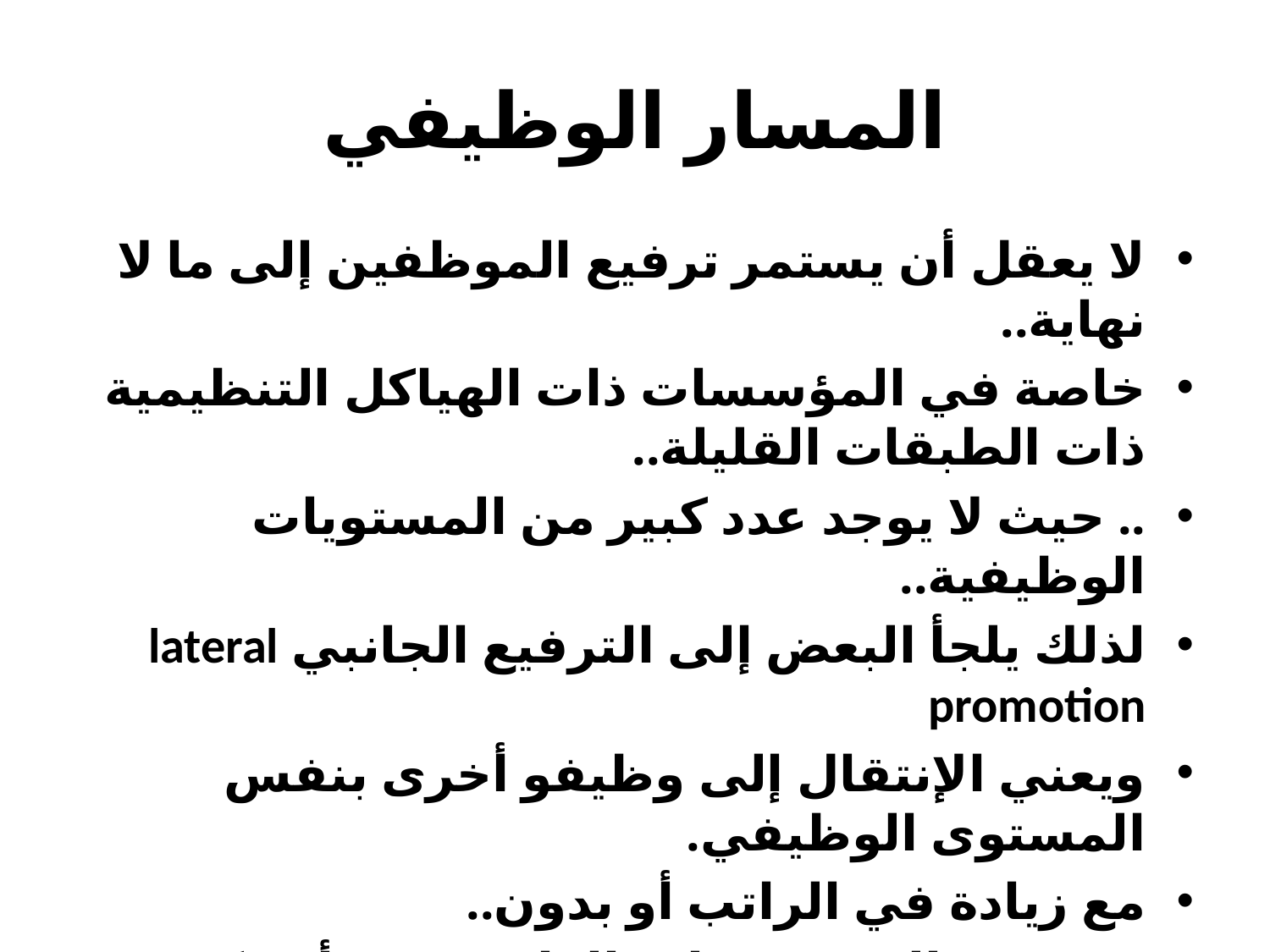

# المسار الوظيفي
لا يعقل أن يستمر ترفيع الموظفين إلى ما لا نهاية..
خاصة في المؤسسات ذات الهياكل التنظيمية ذات الطبقات القليلة..
.. حيث لا يوجد عدد كبير من المستويات الوظيفية..
لذلك يلجأ البعض إلى الترفيع الجانبي lateral promotion
ويعني الإنتقال إلى وظيفو أخرى بنفس المستوى الوظيفي.
مع زيادة في الراتب أو بدون..
.. وفي حالة عدم زيادة الراتب يجب أن يكون هناك نوع آخر من التحفيز.